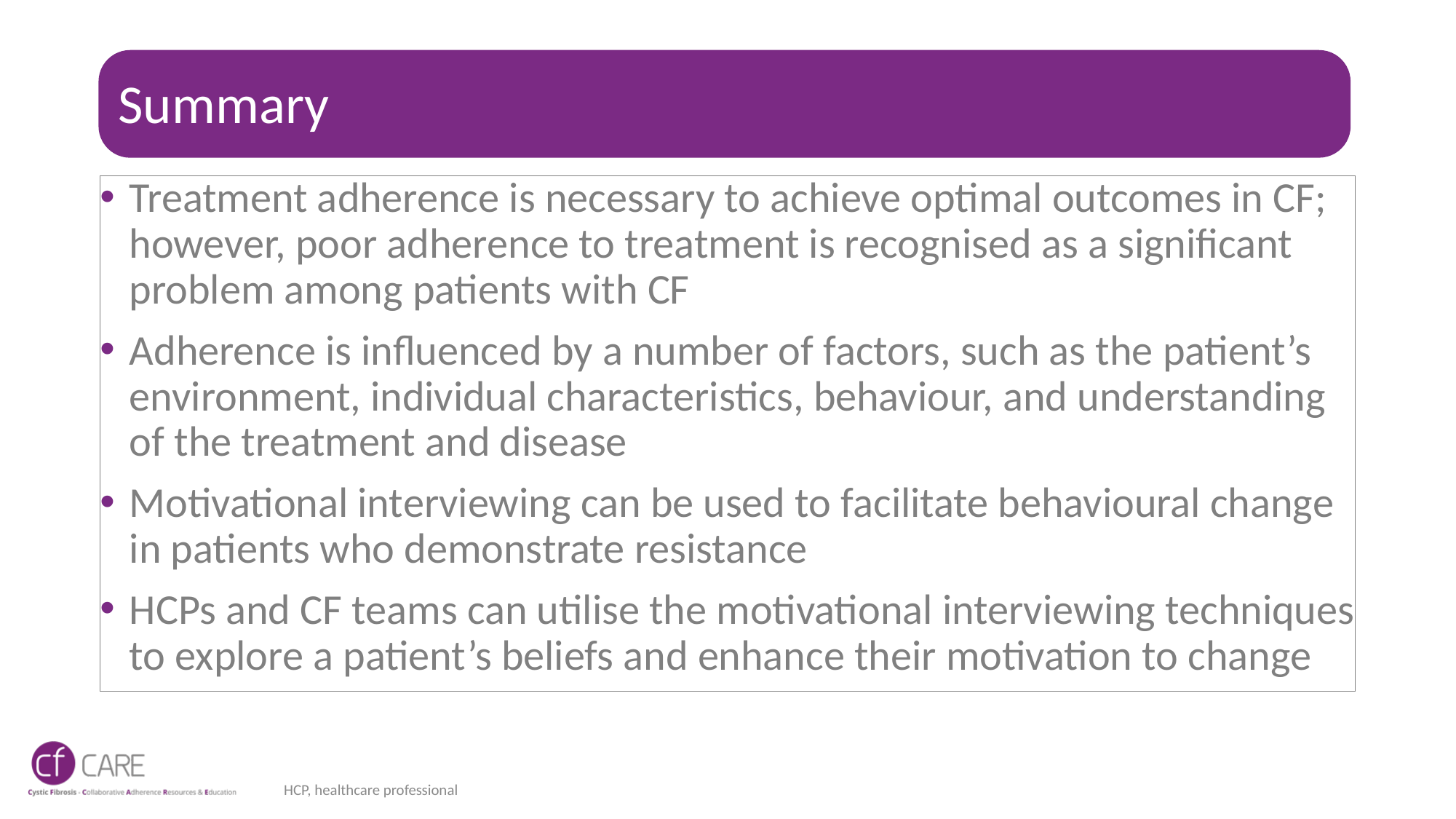

# Summary
Treatment adherence is necessary to achieve optimal outcomes in CF; however, poor adherence to treatment is recognised as a significant problem among patients with CF
Adherence is influenced by a number of factors, such as the patient’s environment, individual characteristics, behaviour, and understanding of the treatment and disease
Motivational interviewing can be used to facilitate behavioural change in patients who demonstrate resistance
HCPs and CF teams can utilise the motivational interviewing techniques to explore a patient’s beliefs and enhance their motivation to change

HCP, healthcare professional